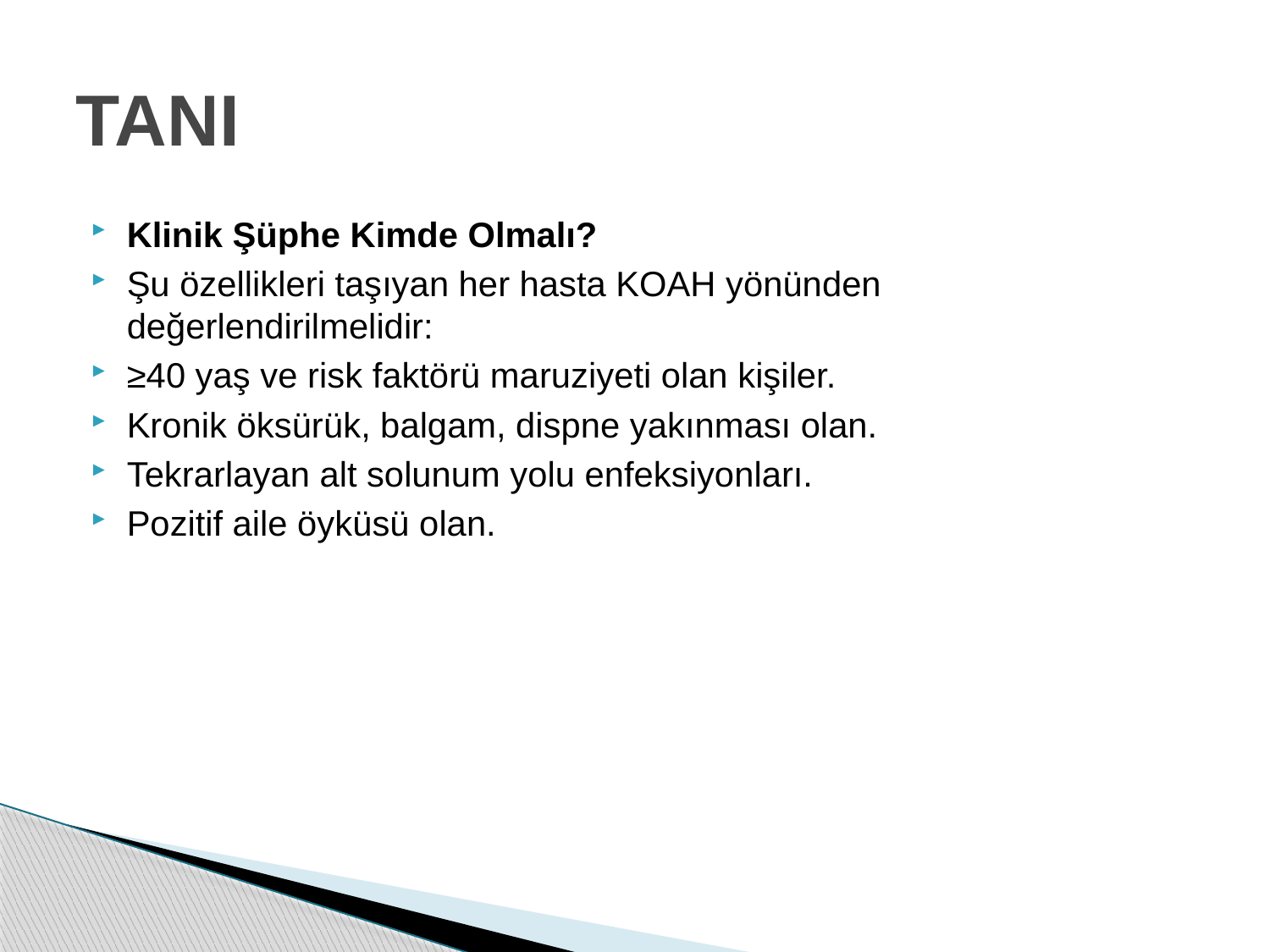

# TANI
Klinik Şüphe Kimde Olmalı?
Şu özellikleri taşıyan her hasta KOAH yönünden değerlendirilmelidir:
≥40 yaş ve risk faktörü maruziyeti olan kişiler.
Kronik öksürük, balgam, dispne yakınması olan.
Tekrarlayan alt solunum yolu enfeksiyonları.
Pozitif aile öyküsü olan.